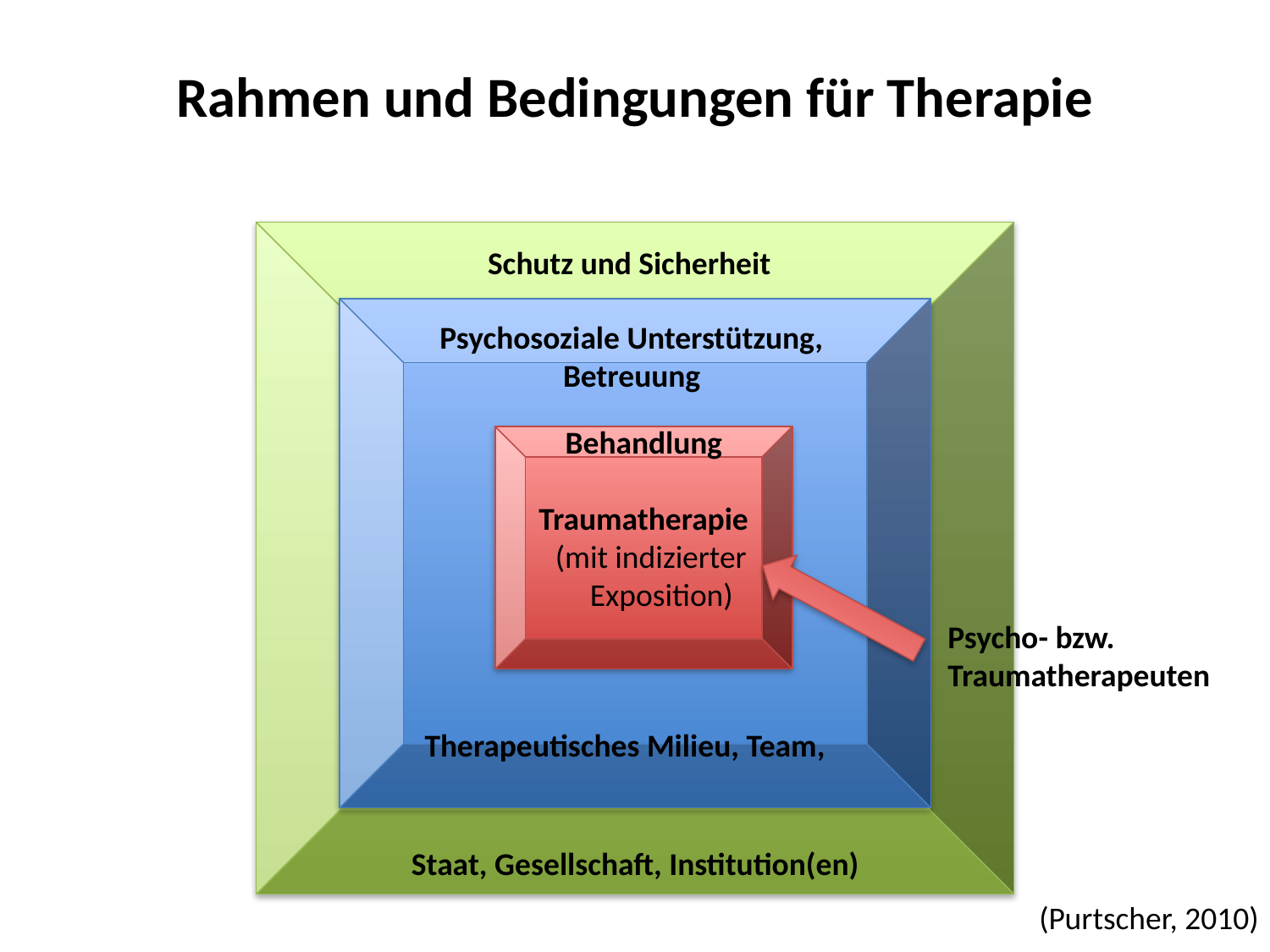

Rahmen und Bedingungen für Therapie

Schutz und Sicherheit

Psychosoziale Unterstützung,
Betreuung

Behandlung

Traumatherapie
   (mit indizierter
     Exposition)

Psycho- bzw.
Traumatherapeuten
Therapeutisches Milieu, Team,
Staat, Gesellschaft, Institution(en)
(Purtscher, 2010)